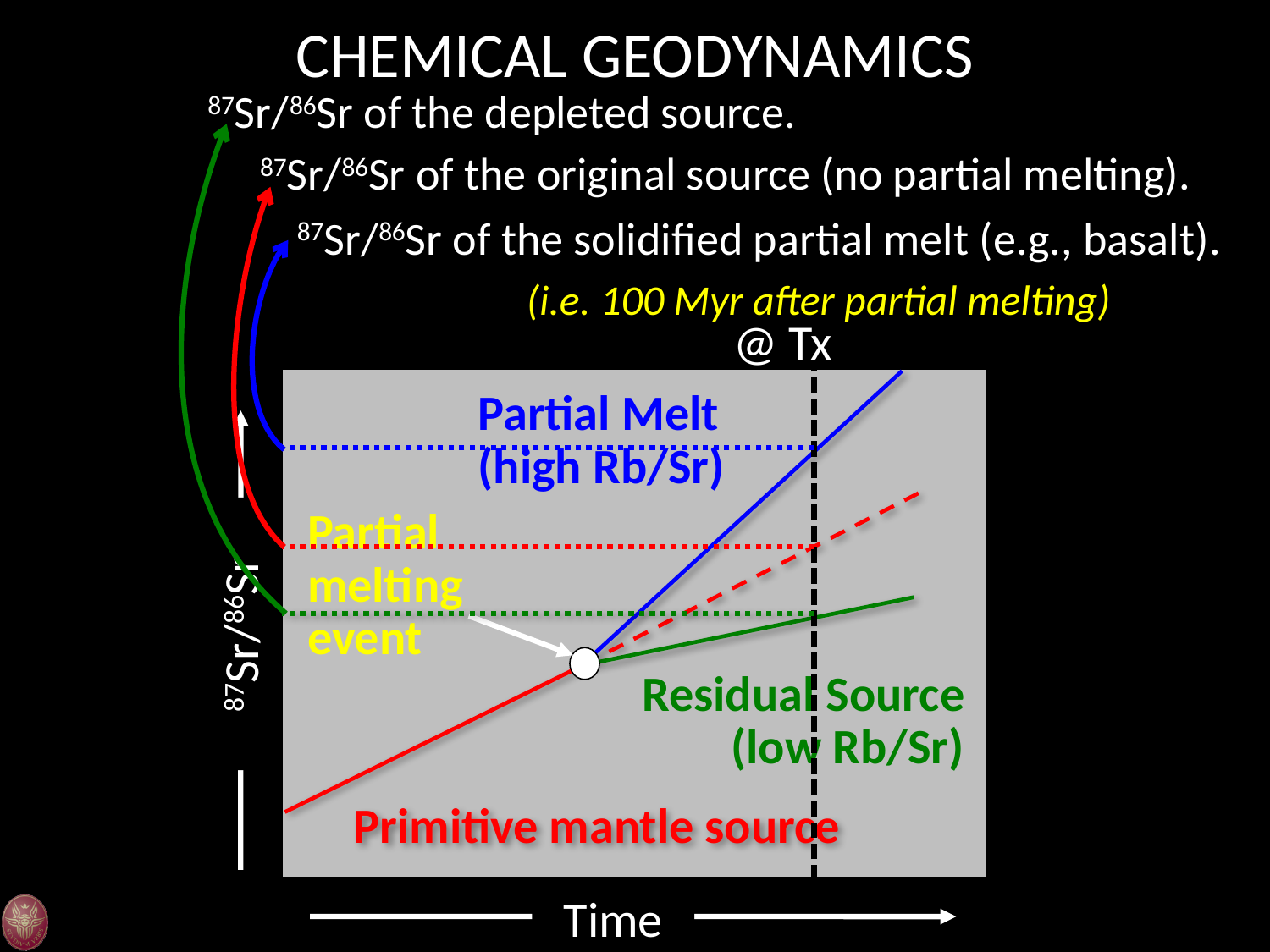

CHEMICAL GEODYNAMICS
87Sr/86Sr of the depleted source.

87Sr/86Sr of the original source (no partial melting).

87Sr/86Sr of the solidified partial melt (e.g., basalt).

(i.e. 100 Myr after partial melting)
@ Tx

Time

Partial Melt (high Rb/Sr)

Partial melting event

87Sr/86Sr

Residual Source (low Rb/Sr)

Primitive mantle source